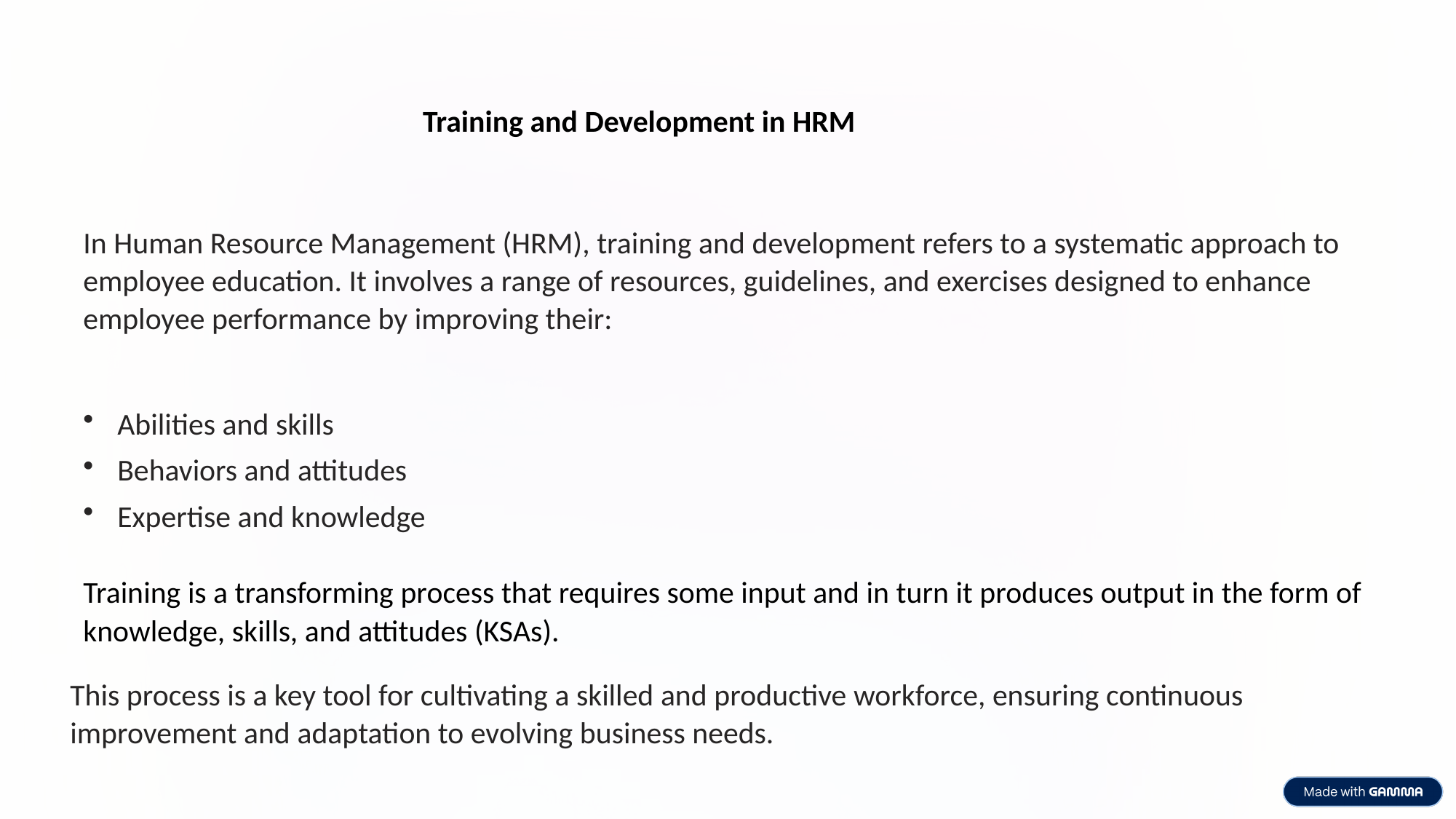

Training and Development in HRM
In Human Resource Management (HRM), training and development refers to a systematic approach to employee education. It involves a range of resources, guidelines, and exercises designed to enhance employee performance by improving their:

Abilities and skills
Behaviors and attitudes
Expertise and knowledge

Training is a transforming process that requires some input and in turn it produces output in the form of
knowledge, skills, and attitudes (KSAs).

This process is a key tool for cultivating a skilled and productive workforce, ensuring continuous improvement and adaptation to evolving business needs.